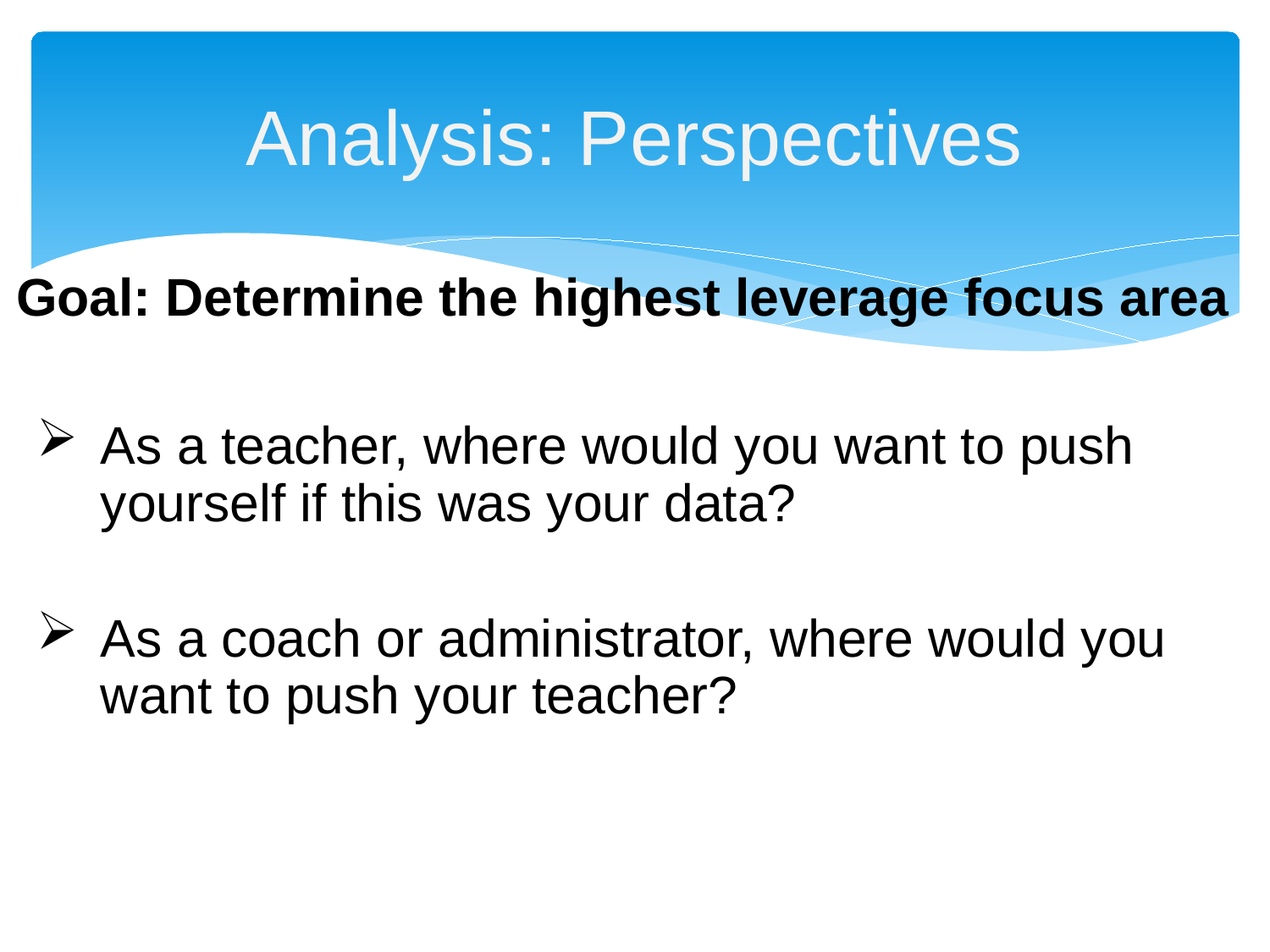

# Analysis: Perspectives
Goal: Determine the highest leverage focus area
As a teacher, where would you want to push yourself if this was your data?

As a coach or administrator, where would you want to push your teacher?